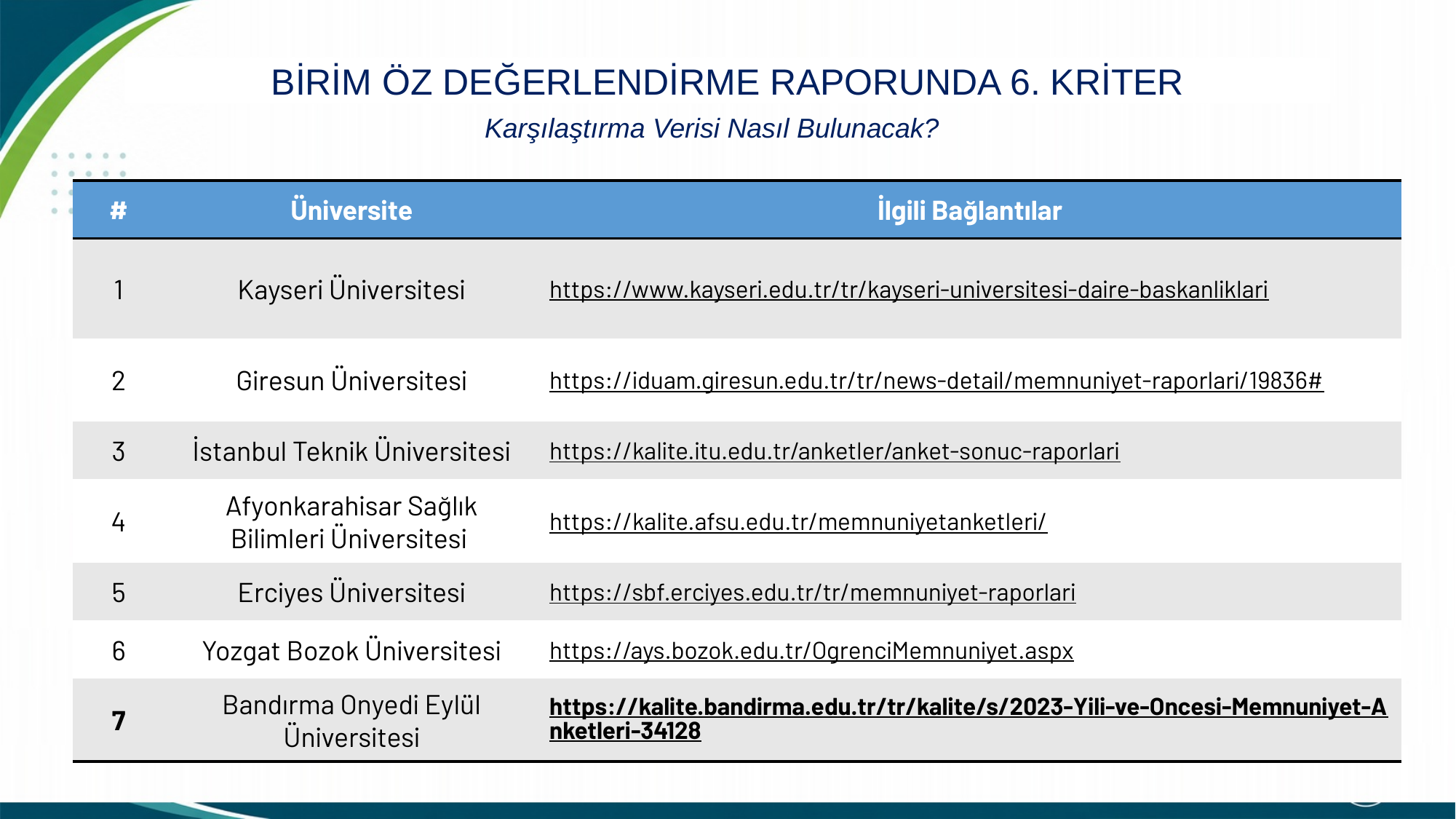

BİRİM ÖZ DEĞERLENDİRME RAPORUNDA 6. KRİTER
Karşılaştırma Verisi Nasıl Bulunacak?
| # | Üniversite | İlgili Bağlantılar |
| --- | --- | --- |
| 1 | Kayseri Üniversitesi | https://www.kayseri.edu.tr/tr/kayseri-universitesi-daire-baskanliklari |
| 2 | Giresun Üniversitesi | https://iduam.giresun.edu.tr/tr/news-detail/memnuniyet-raporlari/19836# |
| 3 | İstanbul Teknik Üniversitesi | https://kalite.itu.edu.tr/anketler/anket-sonuc-raporlari |
| 4 | Afyonkarahisar Sağlık Bilimleri Üniversitesi | https://kalite.afsu.edu.tr/memnuniyetanketleri/ |
| 5 | Erciyes Üniversitesi | https://sbf.erciyes.edu.tr/tr/memnuniyet-raporlari |
| 6 | Yozgat Bozok Üniversitesi | https://ays.bozok.edu.tr/OgrenciMemnuniyet.aspx |
| 7 | Bandırma Onyedi Eylül Üniversitesi | https://kalite.bandirma.edu.tr/tr/kalite/s/2023-Yili-ve-Oncesi-Memnuniyet-Anketleri-34128 |